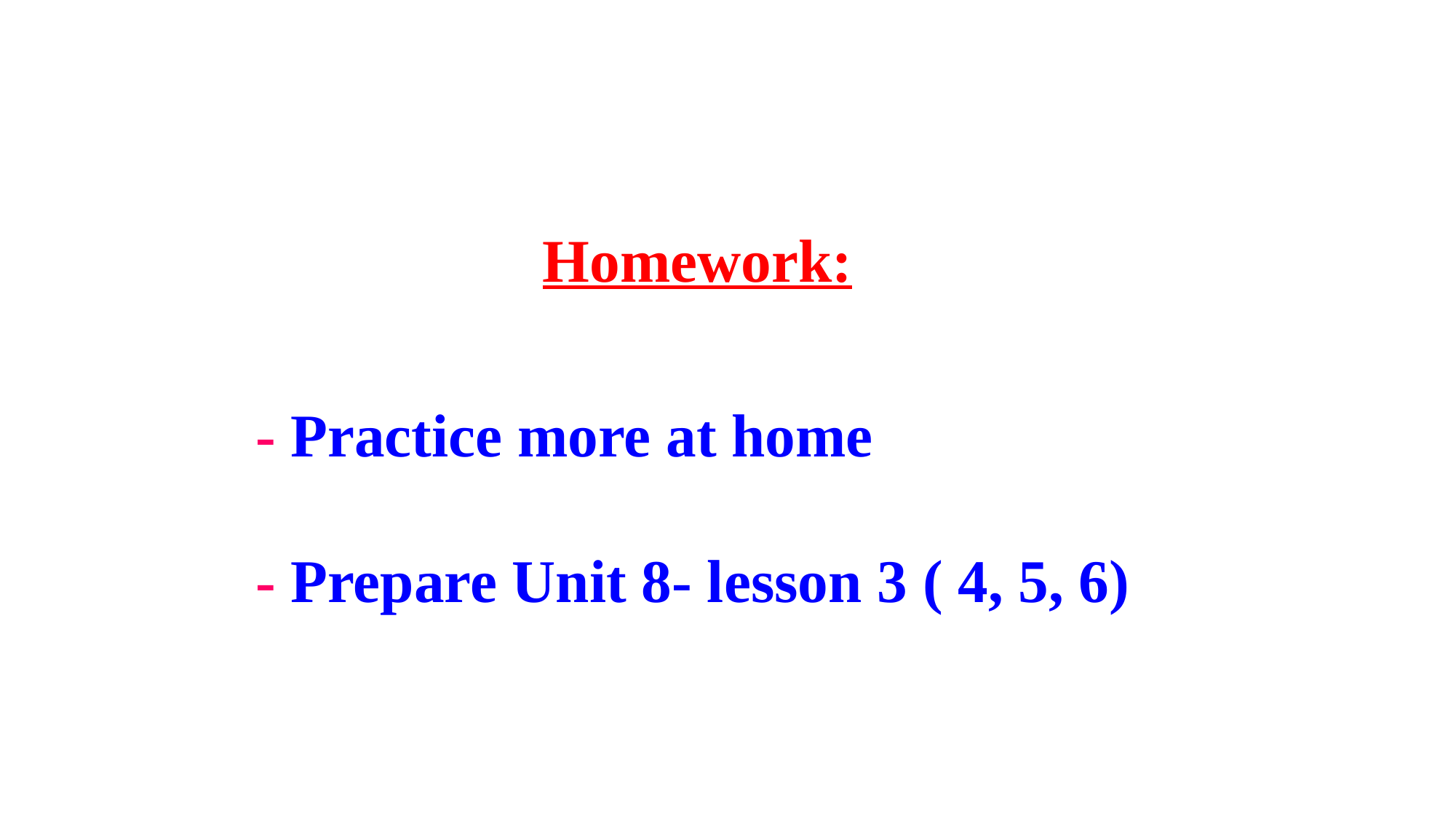

Homework:
- Practice more at home

- Prepare Unit 8- lesson 3 ( 4, 5, 6)